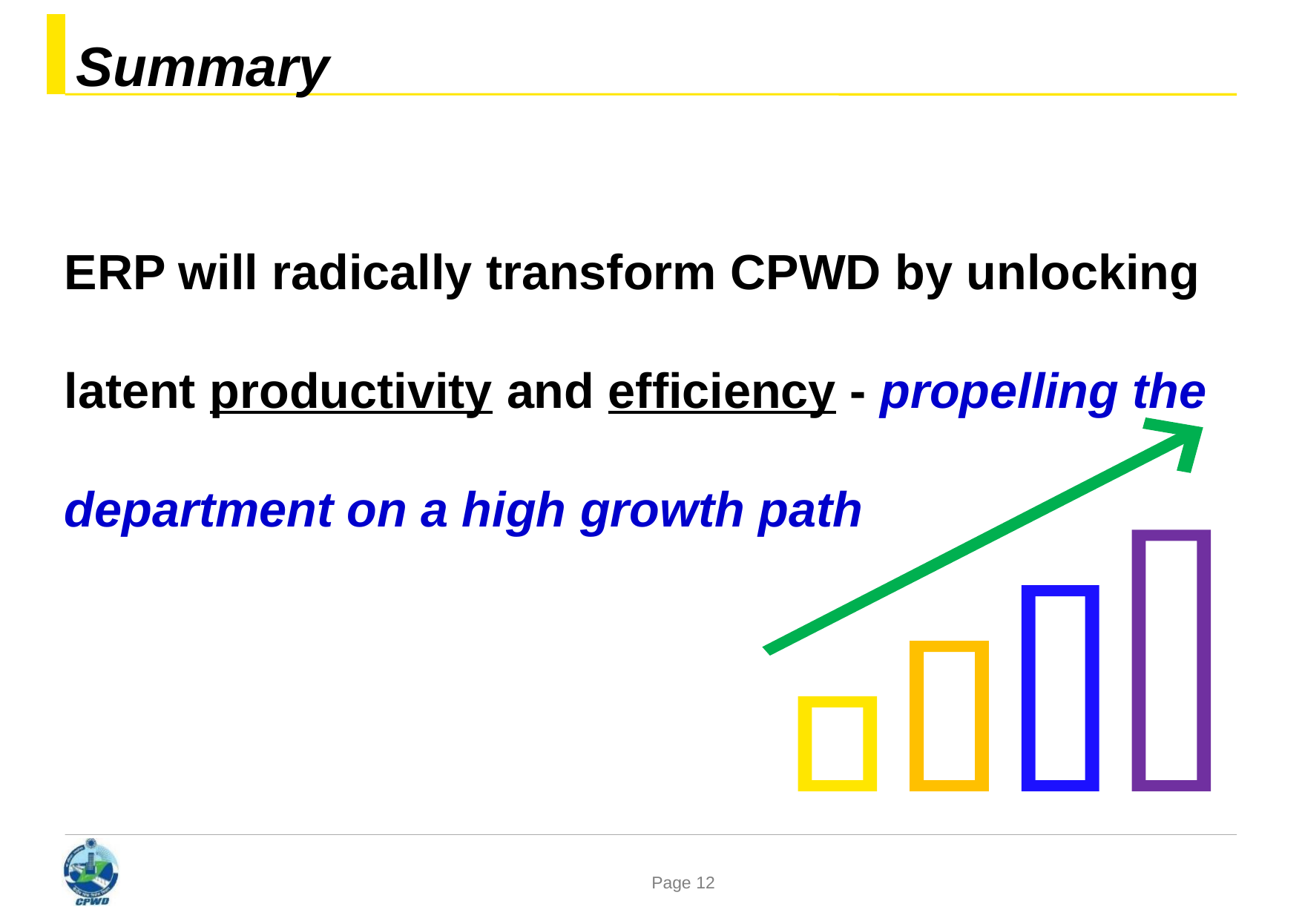

# Summary
ERP will radically transform CPWD by unlocking latent productivity and efficiency - propelling the department on a high growth path